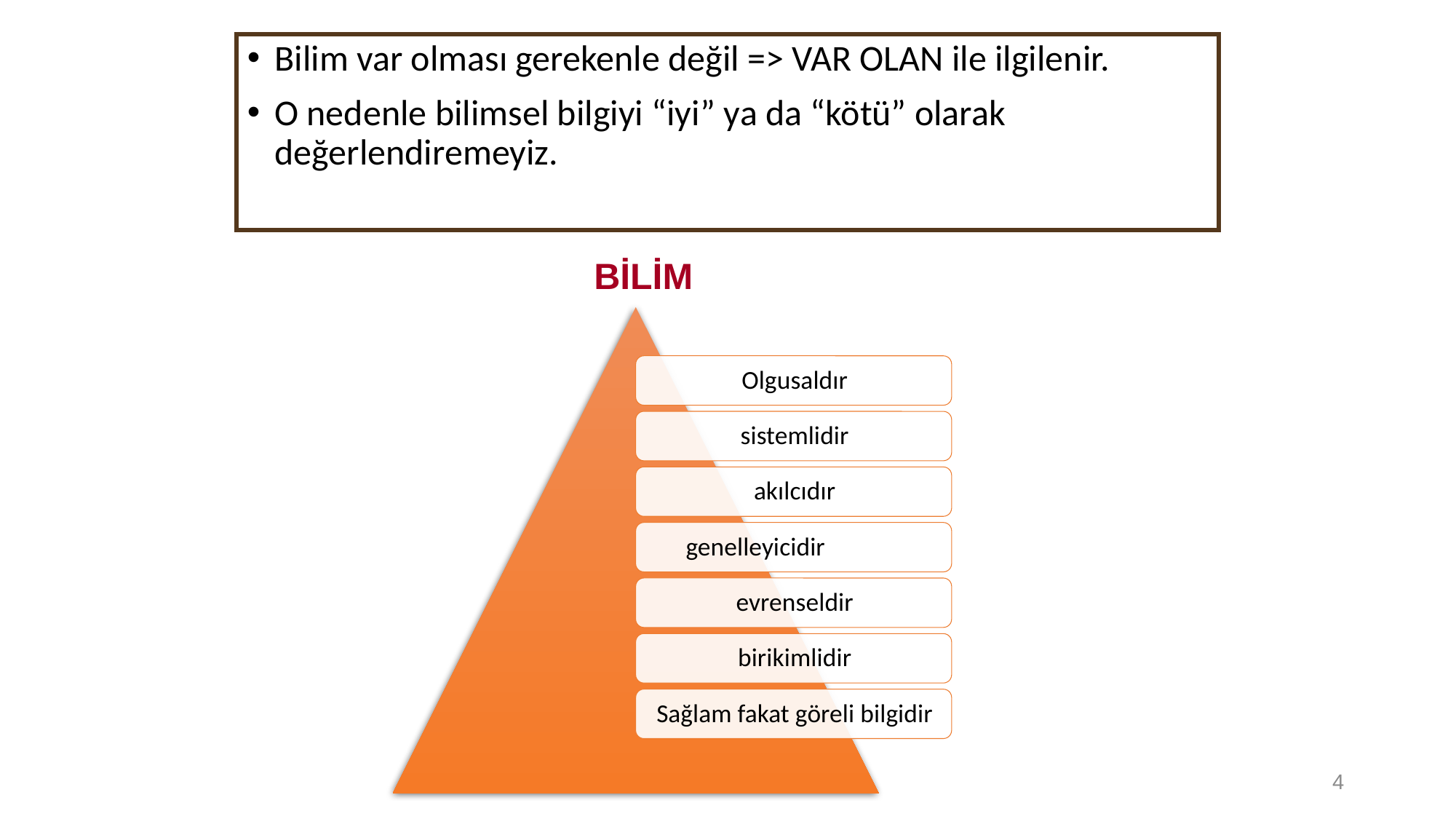

Bilim var olması gerekenle değil => VAR OLAN ile ilgilenir.
O nedenle bilimsel bilgiyi “iyi” ya da “kötü” olarak değerlendiremeyiz.
BİLİM
Olgusaldır
sistemlidir
akılcıdır
genelleyicidir
evrenseldir
birikimlidir
Sağlam fakat göreli bilgidir
4